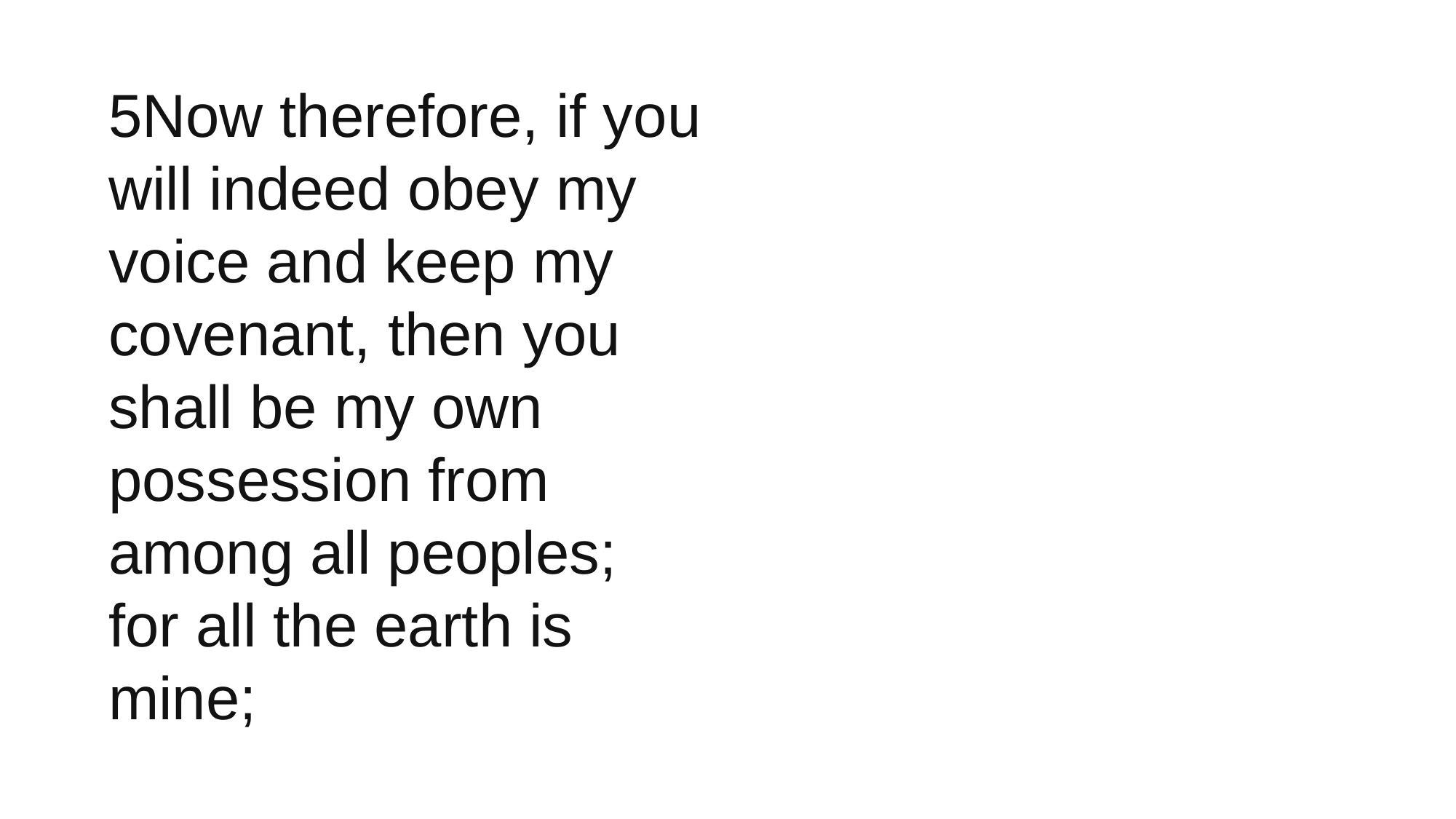

5Now therefore, if you will indeed obey my voice and keep my covenant, then you shall be my own possession from among all peoples; for all the earth is mine;